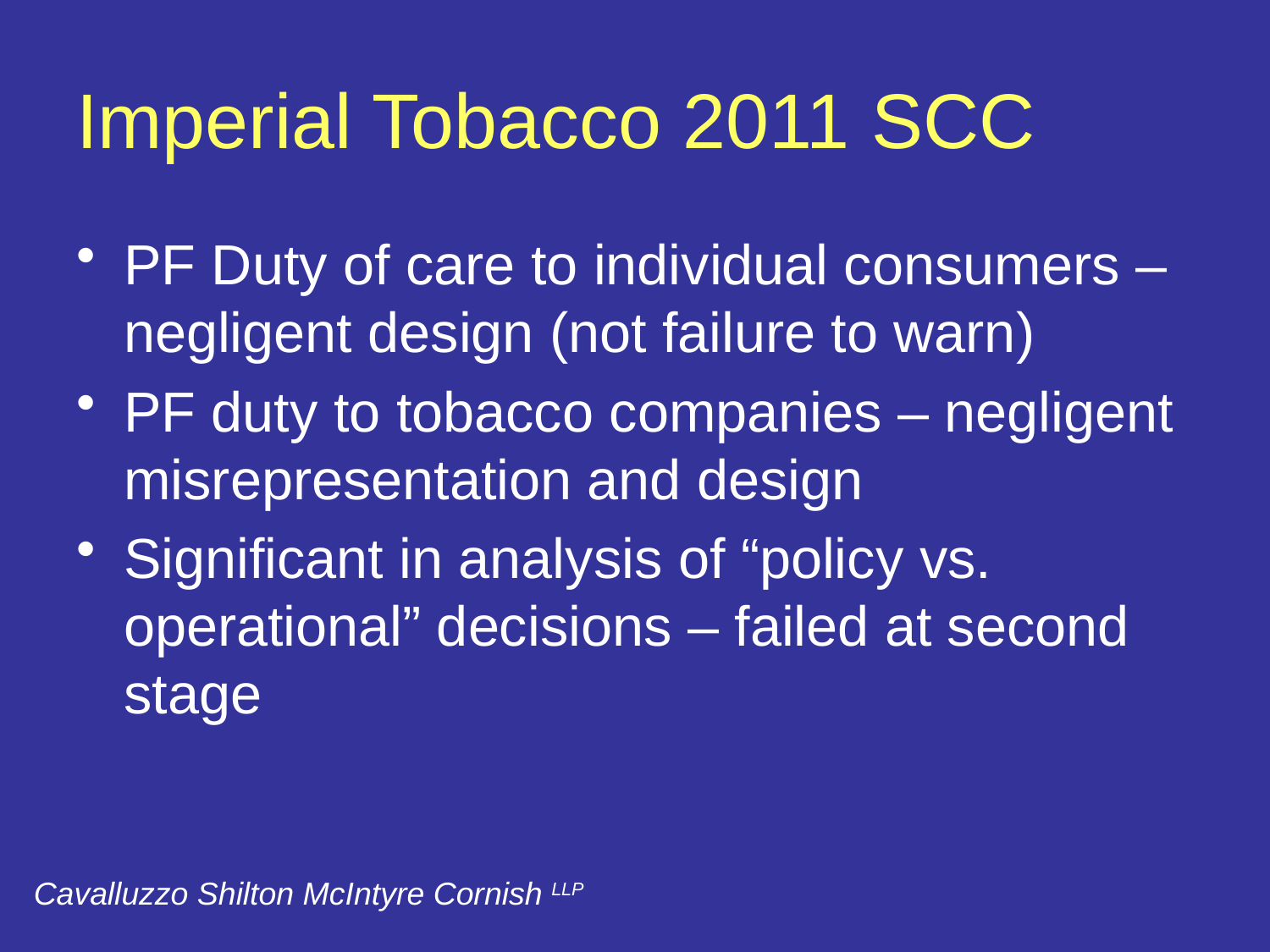

# Imperial Tobacco 2011 SCC
PF Duty of care to individual consumers – negligent design (not failure to warn)
PF duty to tobacco companies – negligent misrepresentation and design
Significant in analysis of “policy vs. operational” decisions – failed at second stage